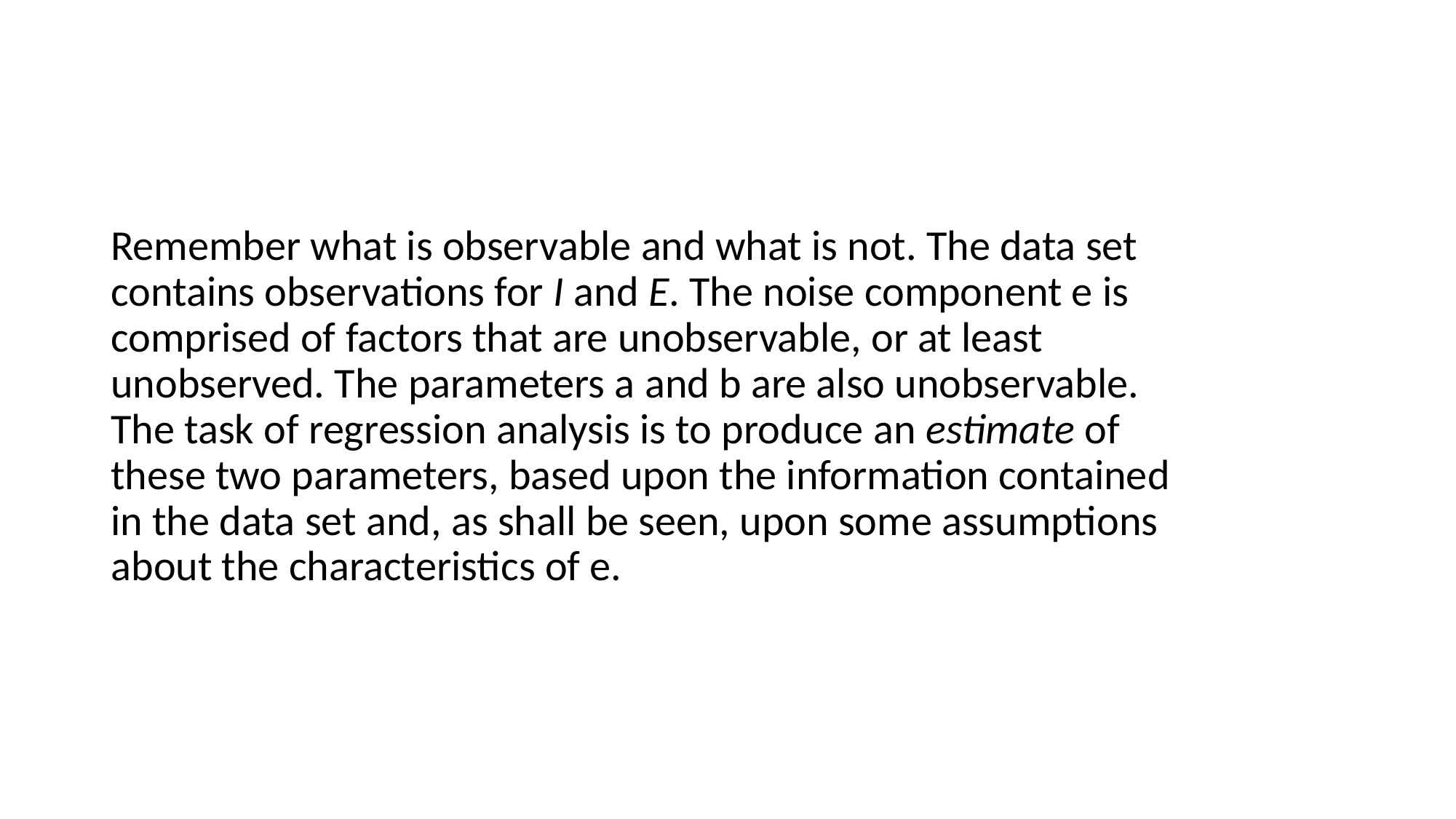

#
Remember what is observable and what is not. The data set contains observations for I and E. The noise component e is comprised of factors that are unobservable, or at least unobserved. The parameters a and b are also unobservable. The task of regression analysis is to produce an estimate of these two parameters, based upon the information contained in the data set and, as shall be seen, upon some assumptions about the characteristics of e.